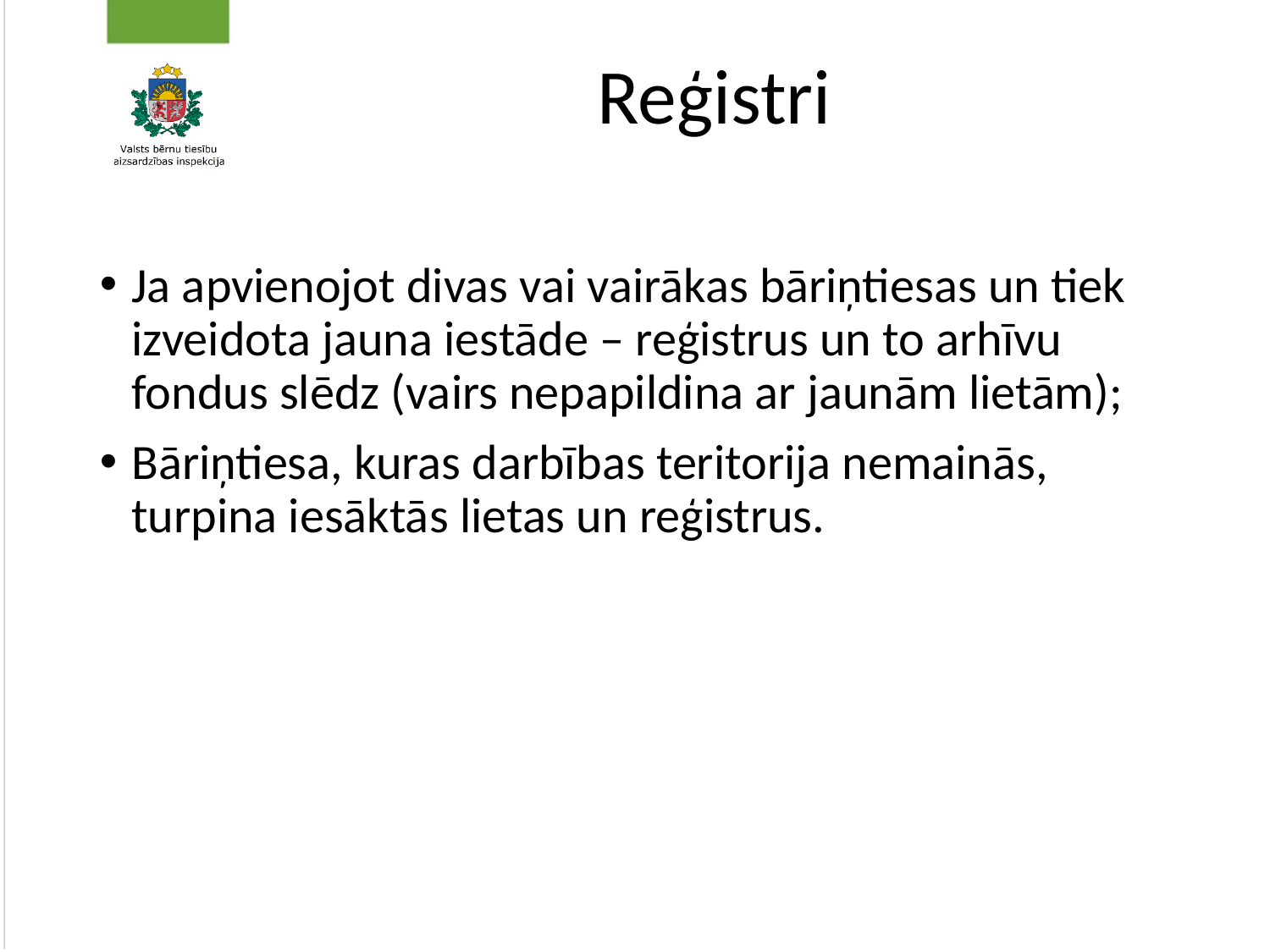

# Reģistri
Ja apvienojot divas vai vairākas bāriņtiesas un tiek izveidota jauna iestāde – reģistrus un to arhīvu fondus slēdz (vairs nepapildina ar jaunām lietām);
Bāriņtiesa, kuras darbības teritorija nemainās, turpina iesāktās lietas un reģistrus.